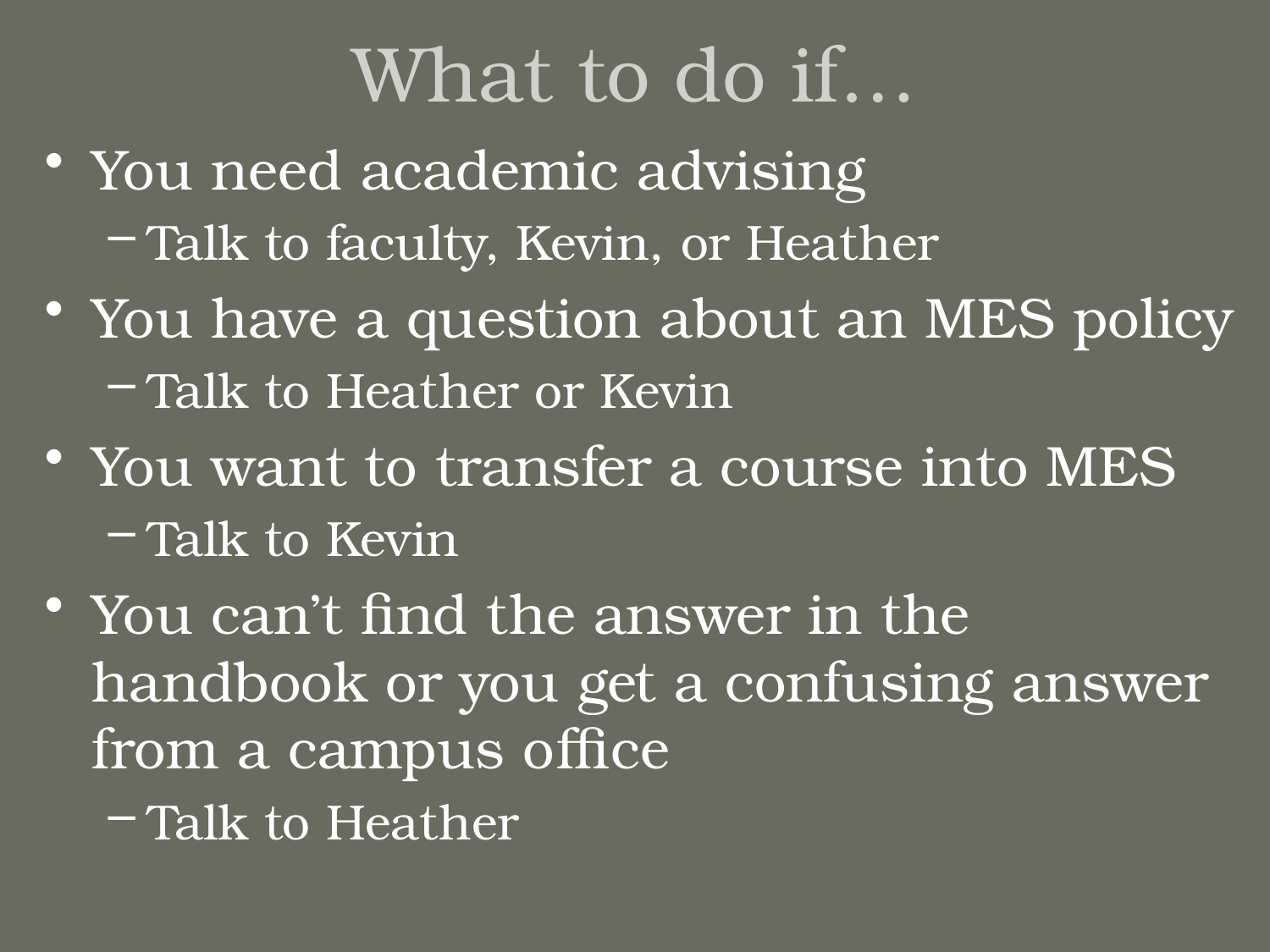

# What to do if…
You need academic advising
Talk to faculty, Kevin, or Heather
You have a question about an MES policy
Talk to Heather or Kevin
You want to transfer a course into MES
Talk to Kevin
You can’t find the answer in the handbook or you get a confusing answer from a campus office
Talk to Heather